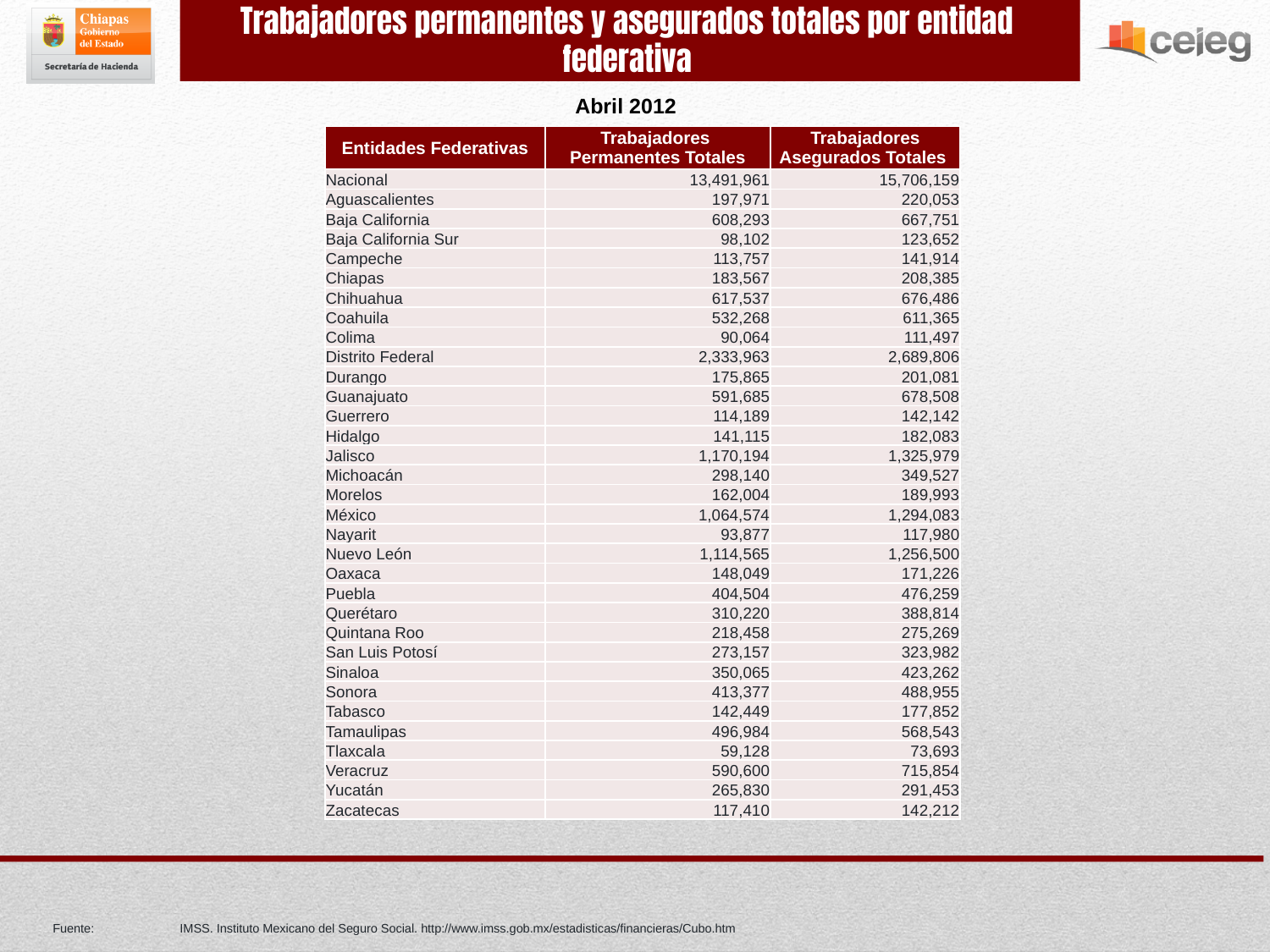

Trabajadores permanentes y asegurados totales por entidad federativa
Abril 2012
| Entidades Federativas | Trabajadores Permanentes Totales | Trabajadores Asegurados Totales |
| --- | --- | --- |
| Nacional | 13,491,961 | 15,706,159 |
| Aguascalientes | 197,971 | 220,053 |
| Baja California | 608,293 | 667,751 |
| Baja California Sur | 98,102 | 123,652 |
| Campeche | 113,757 | 141,914 |
| Chiapas | 183,567 | 208,385 |
| Chihuahua | 617,537 | 676,486 |
| Coahuila | 532,268 | 611,365 |
| Colima | 90,064 | 111,497 |
| Distrito Federal | 2,333,963 | 2,689,806 |
| Durango | 175,865 | 201,081 |
| Guanajuato | 591,685 | 678,508 |
| Guerrero | 114,189 | 142,142 |
| Hidalgo | 141,115 | 182,083 |
| Jalisco | 1,170,194 | 1,325,979 |
| Michoacán | 298,140 | 349,527 |
| Morelos | 162,004 | 189,993 |
| México | 1,064,574 | 1,294,083 |
| Nayarit | 93,877 | 117,980 |
| Nuevo León | 1,114,565 | 1,256,500 |
| Oaxaca | 148,049 | 171,226 |
| Puebla | 404,504 | 476,259 |
| Querétaro | 310,220 | 388,814 |
| Quintana Roo | 218,458 | 275,269 |
| San Luis Potosí | 273,157 | 323,982 |
| Sinaloa | 350,065 | 423,262 |
| Sonora | 413,377 | 488,955 |
| Tabasco | 142,449 | 177,852 |
| Tamaulipas | 496,984 | 568,543 |
| Tlaxcala | 59,128 | 73,693 |
| Veracruz | 590,600 | 715,854 |
| Yucatán | 265,830 | 291,453 |
| Zacatecas | 117,410 | 142,212 |
Fuente:	IMSS. Instituto Mexicano del Seguro Social. http://www.imss.gob.mx/estadisticas/financieras/Cubo.htm